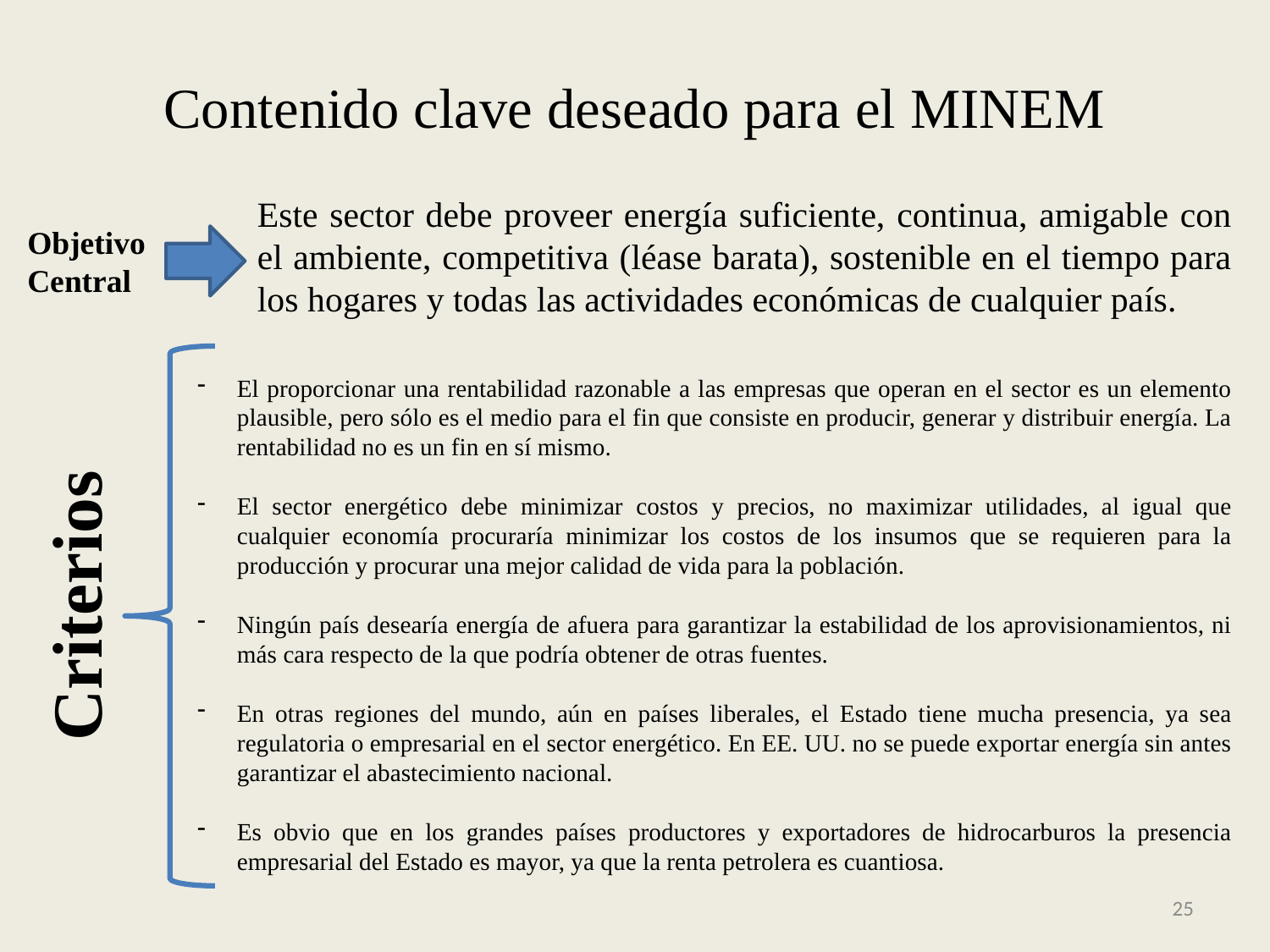

# Contenido clave deseado para el MINEM
Este sector debe proveer energía suficiente, continua, amigable con el ambiente, competitiva (léase barata), sostenible en el tiempo para los hogares y todas las actividades económicas de cualquier país.
Objetivo Central

Criterios
El proporcionar una rentabilidad razonable a las empresas que operan en el sector es un elemento plausible, pero sólo es el medio para el fin que consiste en producir, generar y distribuir energía. La rentabilidad no es un fin en sí mismo.

El sector energético debe minimizar costos y precios, no maximizar utilidades, al igual que cualquier economía procuraría minimizar los costos de los insumos que se requieren para la producción y procurar una mejor calidad de vida para la población.

Ningún país desearía energía de afuera para garantizar la estabilidad de los aprovisionamientos, ni más cara respecto de la que podría obtener de otras fuentes.

En otras regiones del mundo, aún en países liberales, el Estado tiene mucha presencia, ya sea regulatoria o empresarial en el sector energético. En EE. UU. no se puede exportar energía sin antes garantizar el abastecimiento nacional.

Es obvio que en los grandes países productores y exportadores de hidrocarburos la presencia empresarial del Estado es mayor, ya que la renta petrolera es cuantiosa.
25